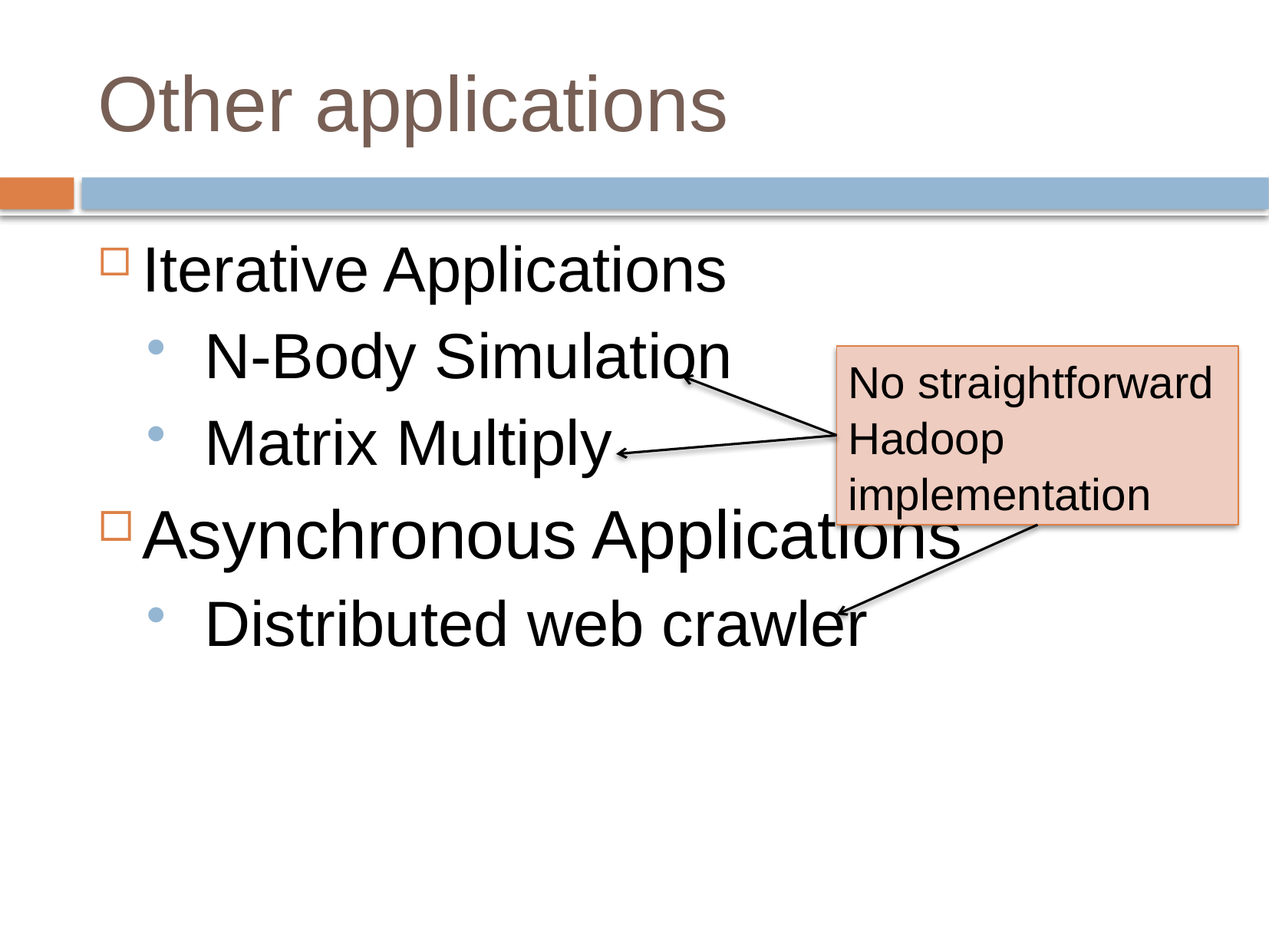

# Other applications
Iterative Applications
 N-Body Simulation
 Matrix Multiply
Asynchronous Applications
 Distributed web crawler‏
No straightforward Hadoop implementation